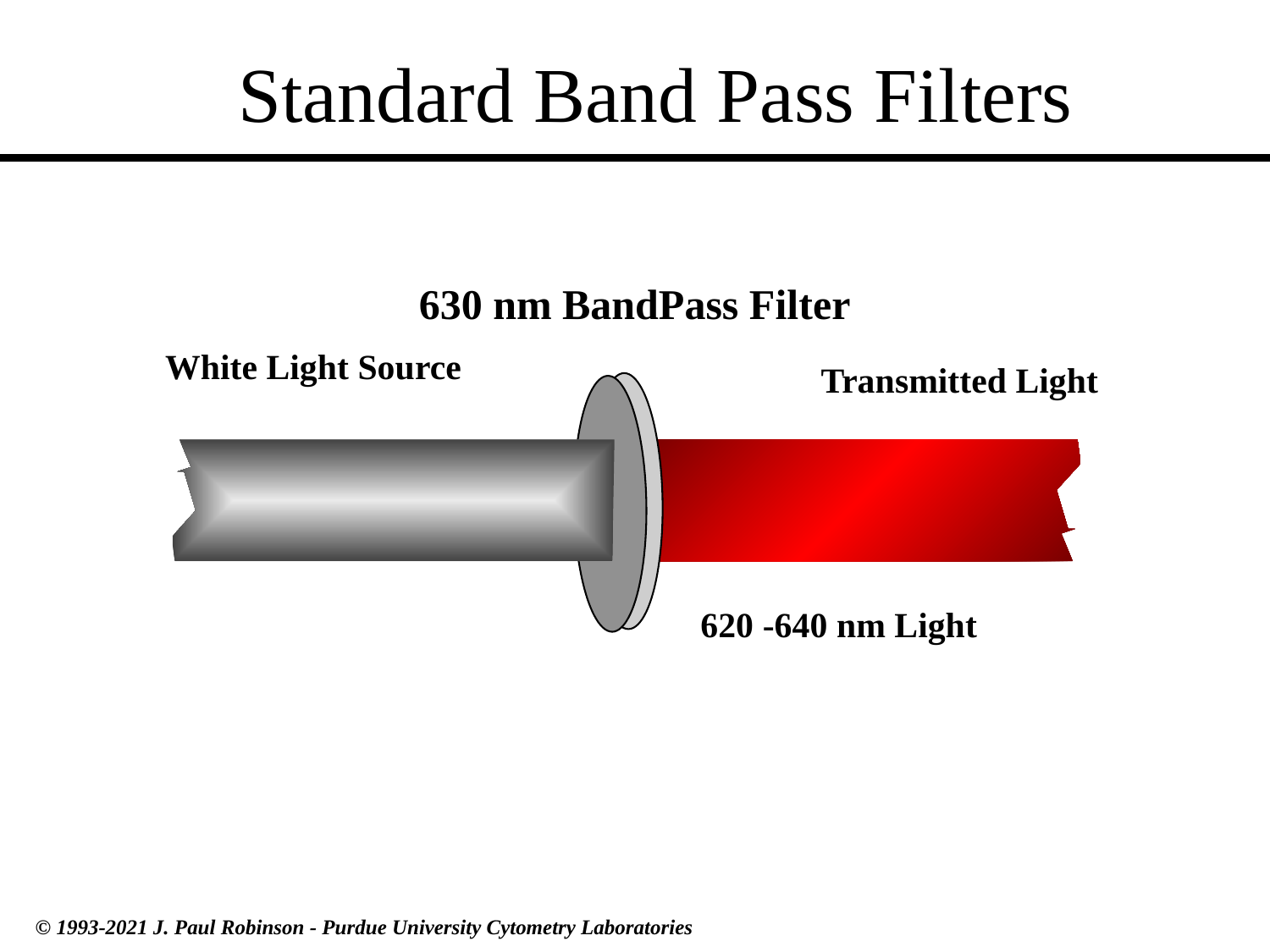

Standard Band Pass Filters

630 nm BandPass Filter
White Light Source
Transmitted Light

620 -640 nm Light